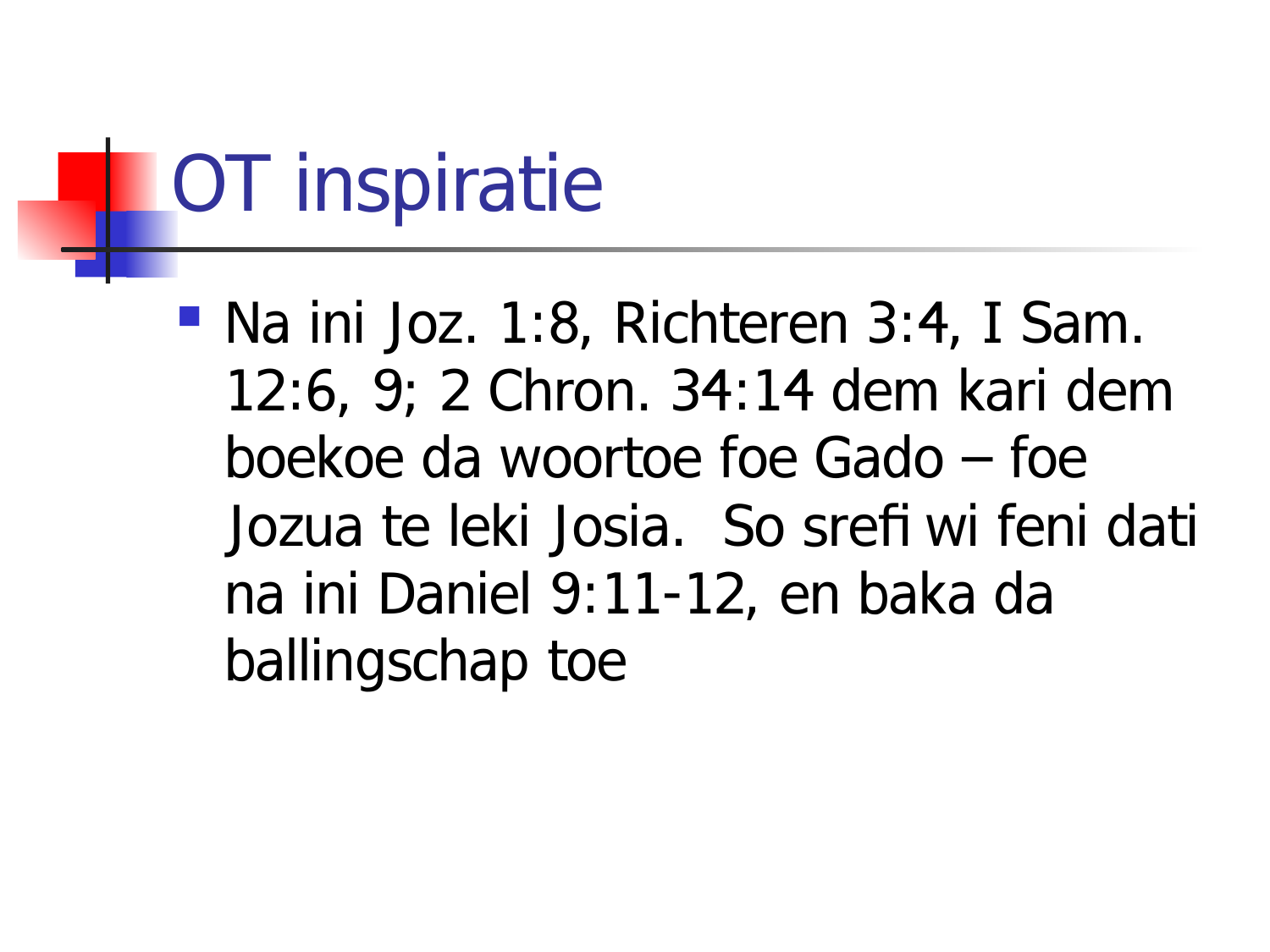

# OT inspiratie
Na ini Joz. 1:8, Richteren 3:4, I Sam. 12:6, 9; 2 Chron. 34:14 dem kari dem boekoe da woortoe foe Gado – foe Jozua te leki Josia.  So srefi wi feni dati na ini Daniel 9:11-12, en baka da ballingschap toe